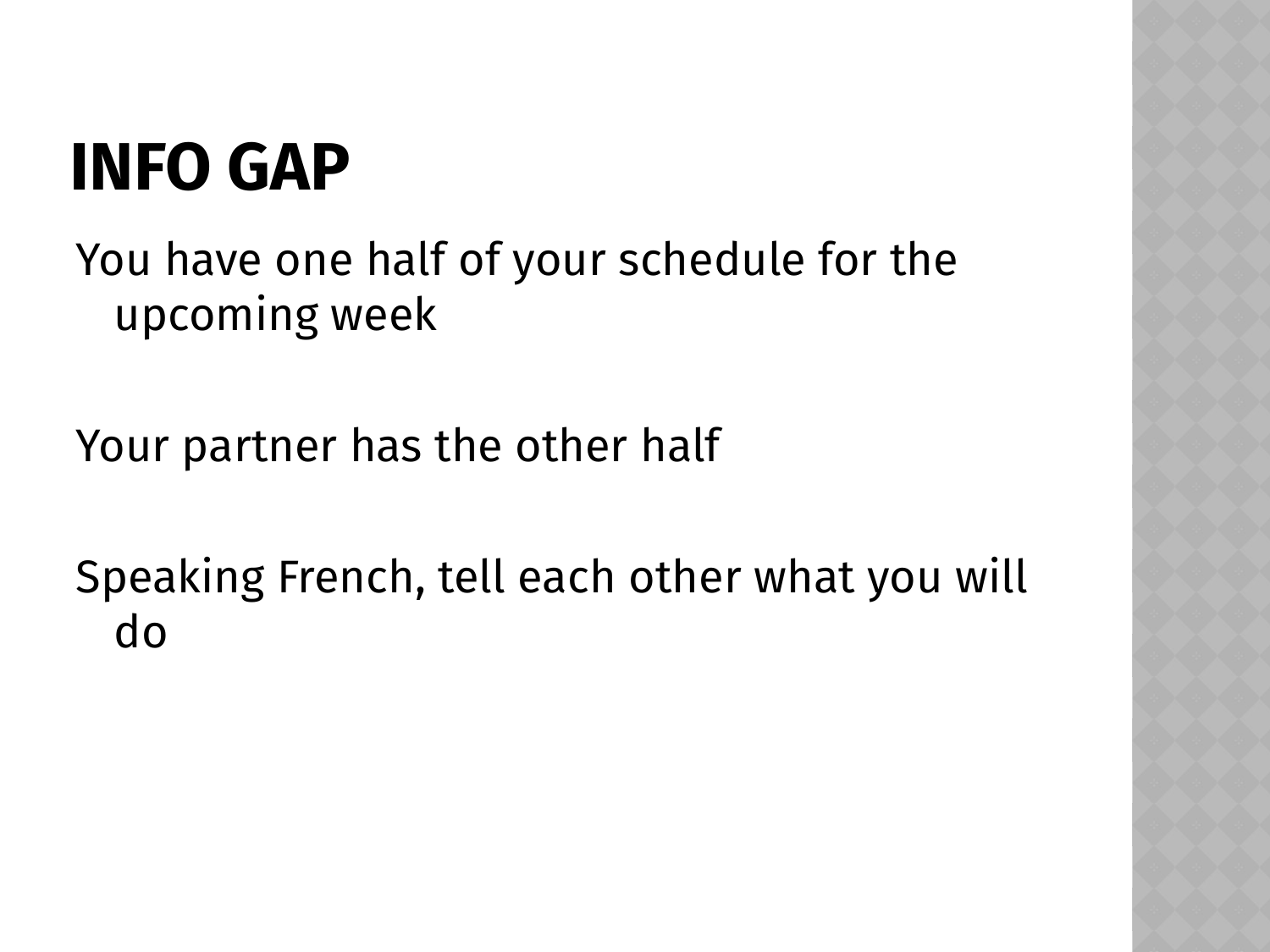

# Info gap
You have one half of your schedule for the upcoming week

Your partner has the other half

Speaking French, tell each other what you will do